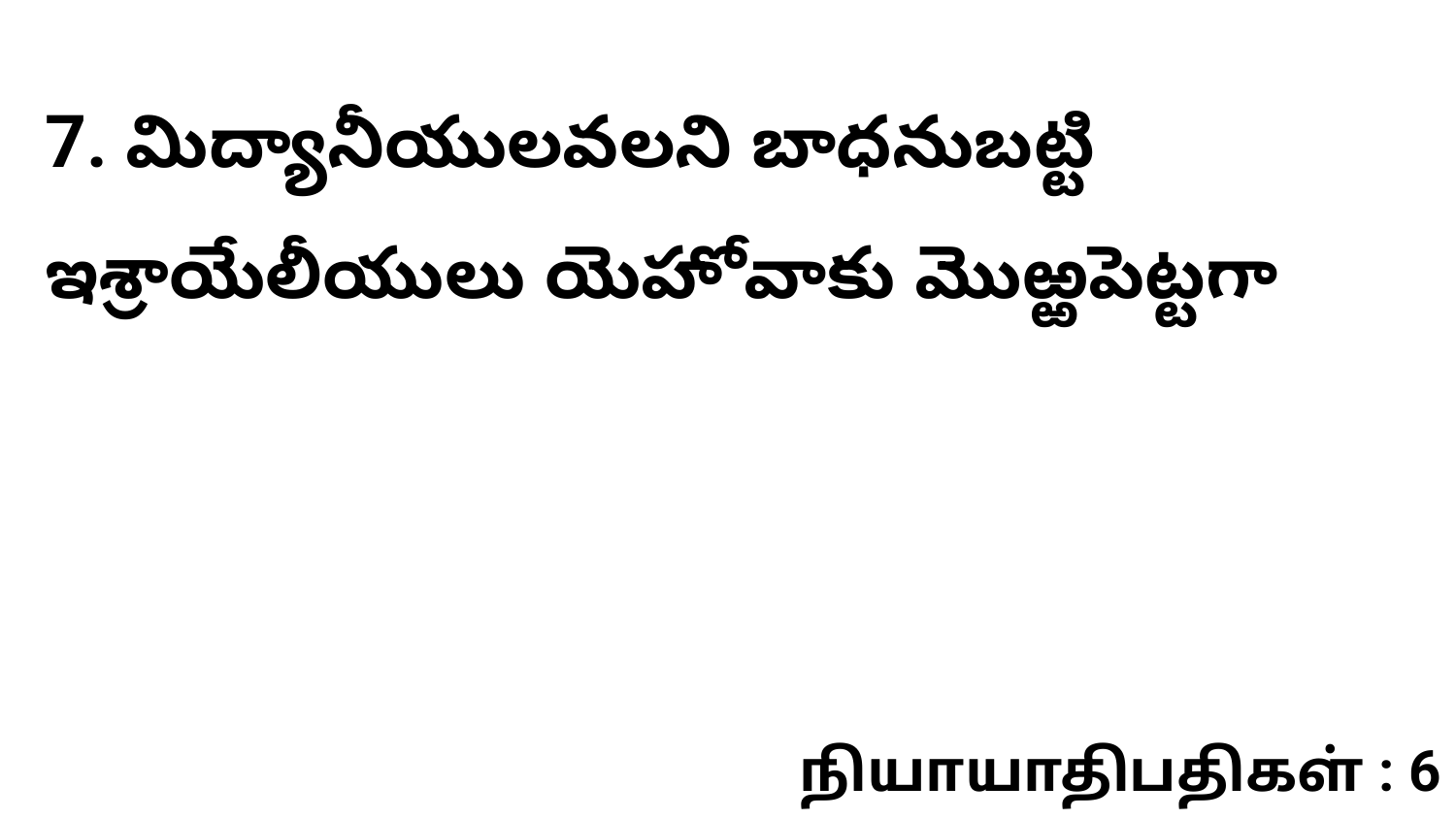

7. మిద్యానీయులవలని బాధనుబట్టి ఇశ్రాయేలీయులు యెహోవాకు మొఱ్ఱపెట్టగా
நியாயாதிபதிகள் : 6